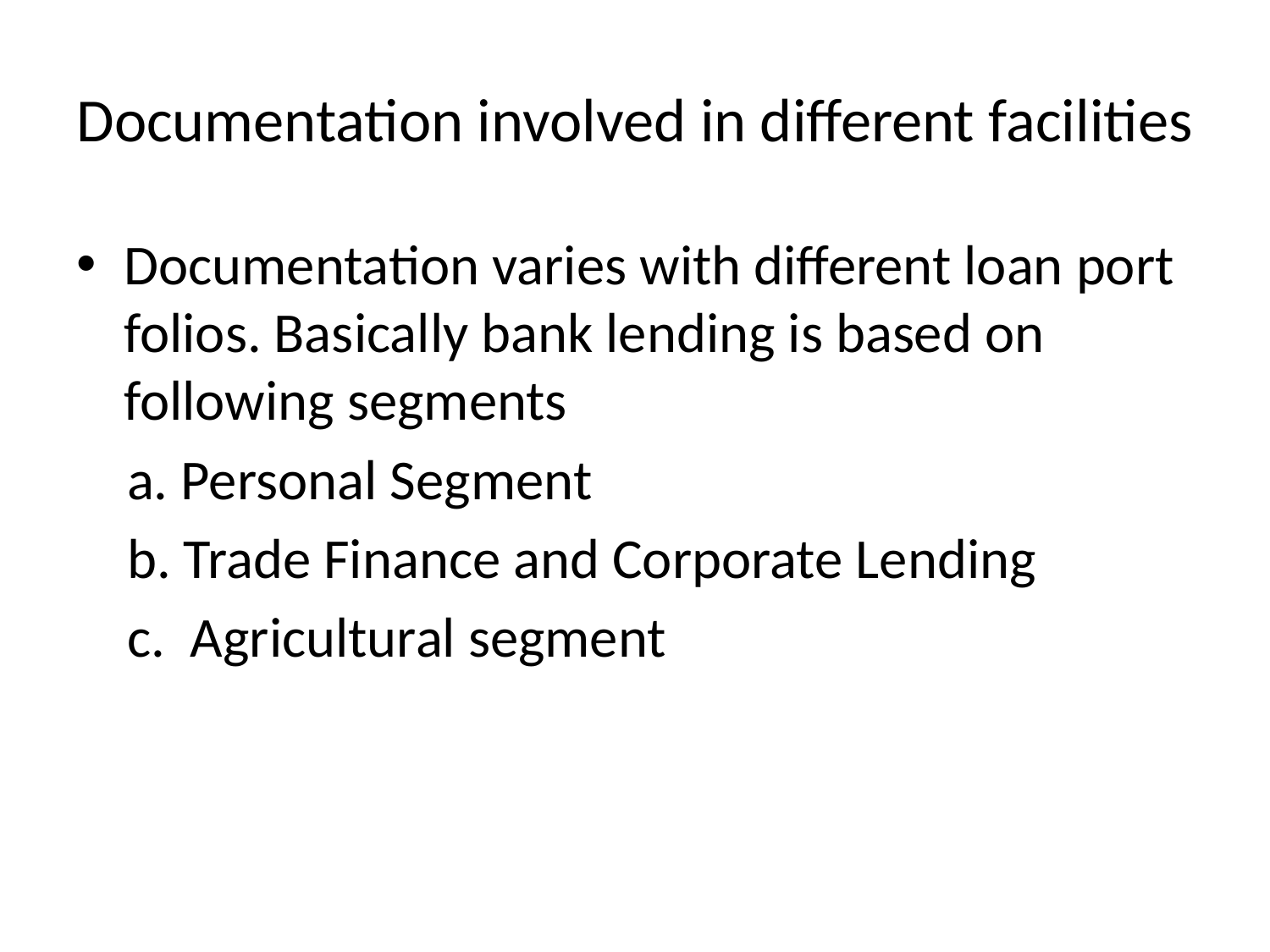

# Documentation involved in different facilities
Documentation varies with different loan port folios. Basically bank lending is based on following segments
    a. Personal Segment
    b. Trade Finance and Corporate Lending
    c.  Agricultural segment